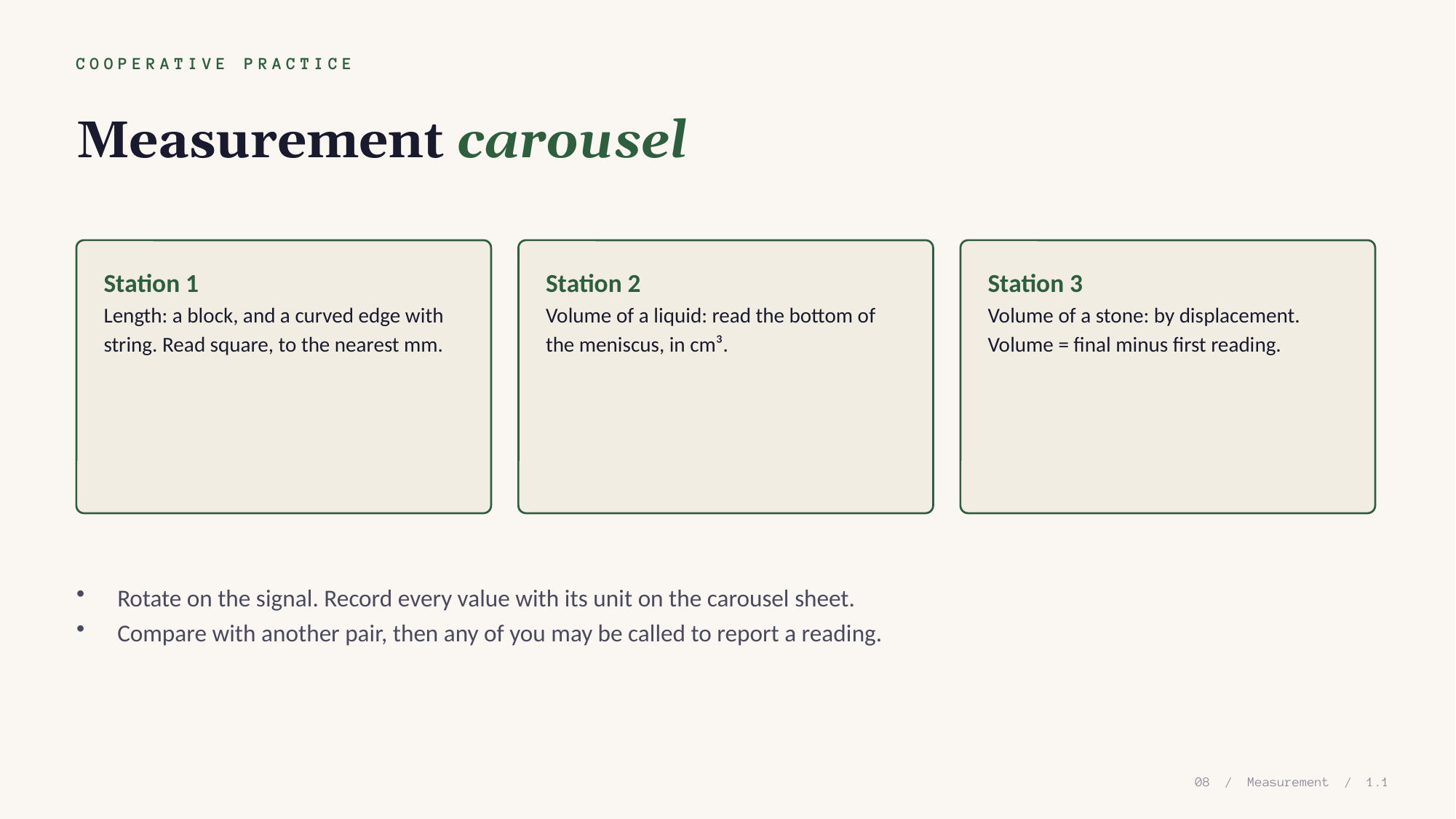

COOPERATIVE PRACTICE
Measurement carousel

Station 1
Length: a block, and a curved edge with string. Read square, to the nearest mm.
Station 2
Volume of a liquid: read the bottom of the meniscus, in cm³.
Station 3
Volume of a stone: by displacement. Volume = final minus first reading.
Rotate on the signal. Record every value with its unit on the carousel sheet.
Compare with another pair, then any of you may be called to report a reading.
08  /  Measurement  /  1.1